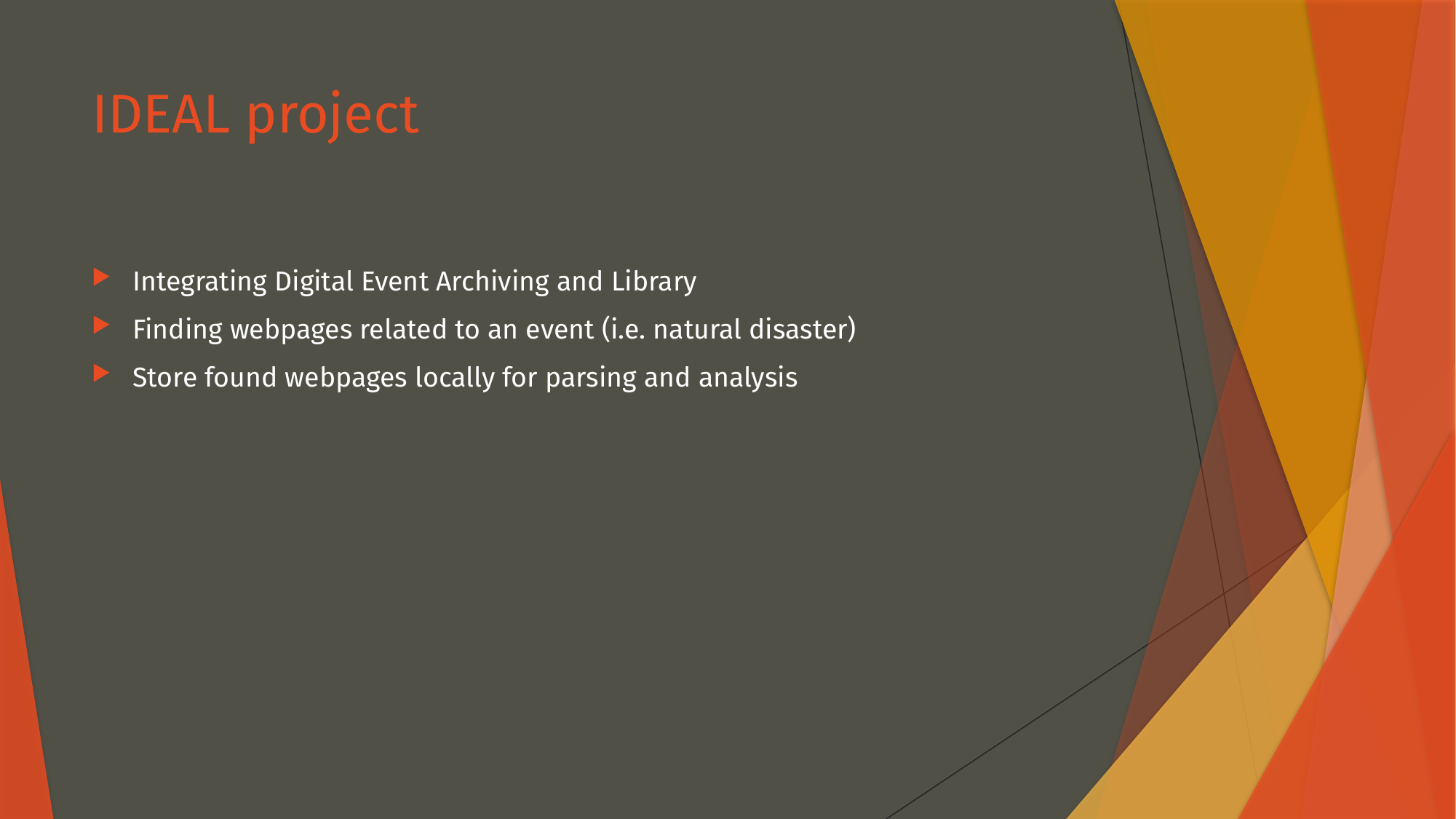

# IDEAL project
Integrating Digital Event Archiving and Library
Finding webpages related to an event (i.e. natural disaster)
Store found webpages locally for parsing and analysis